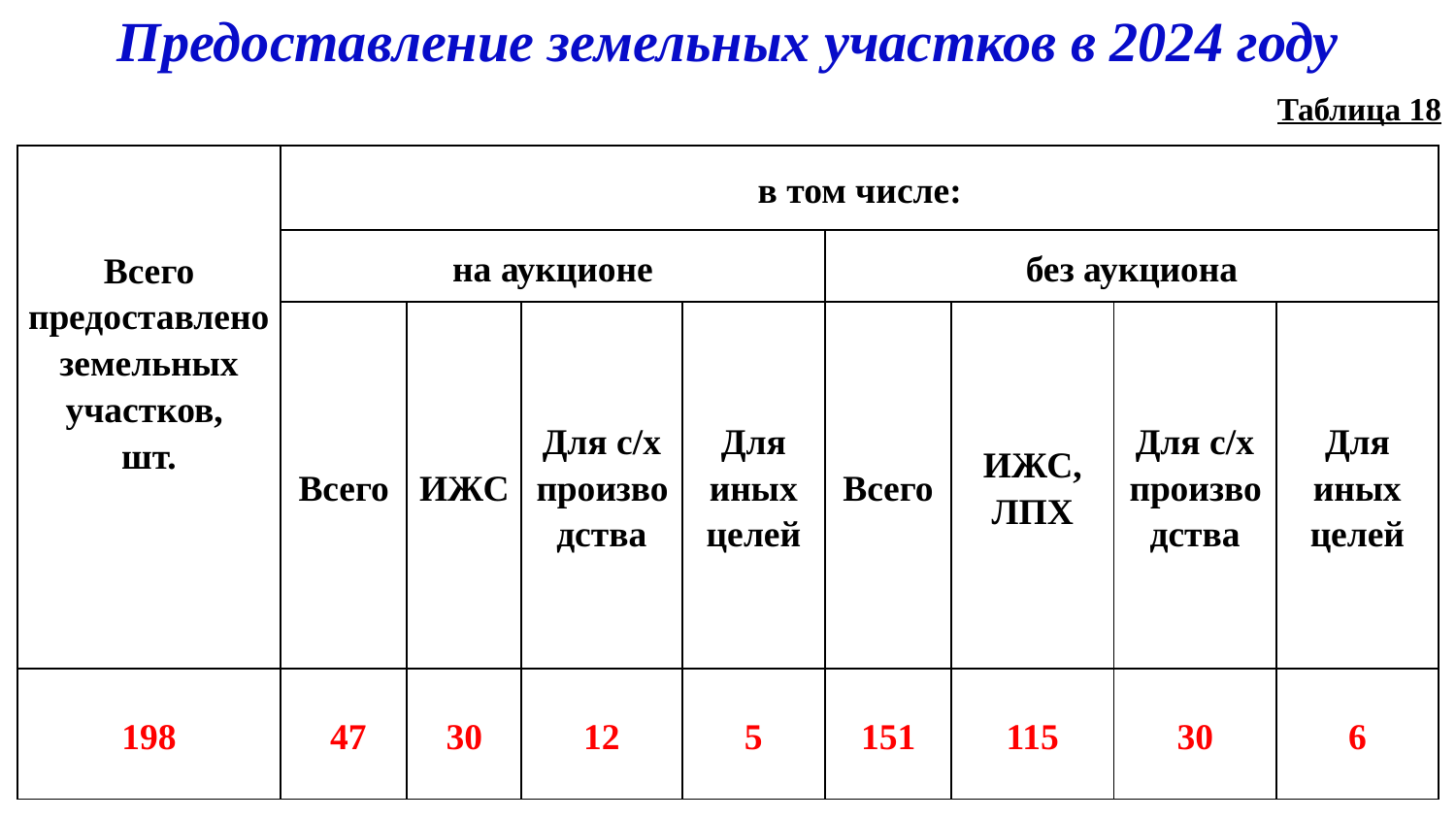

Предоставление земельных участков в 2024 году
Таблица 18
| Всего предоставлено земельных участков, шт. | в том числе: |  |  |  |  |  |  |  |
| --- | --- | --- | --- | --- | --- | --- | --- | --- |
|  | на аукционе |  |  |  | без аукциона |  |  |  |
|  | Всего | ИЖС | Для с/х производства | Для иных целей | Всего | ИЖС, ЛПХ | Для с/х производства | Для иных целей |
| 198 | 47 | 30 | 12 | 5 | 151 | 115 | 30 | 6 |